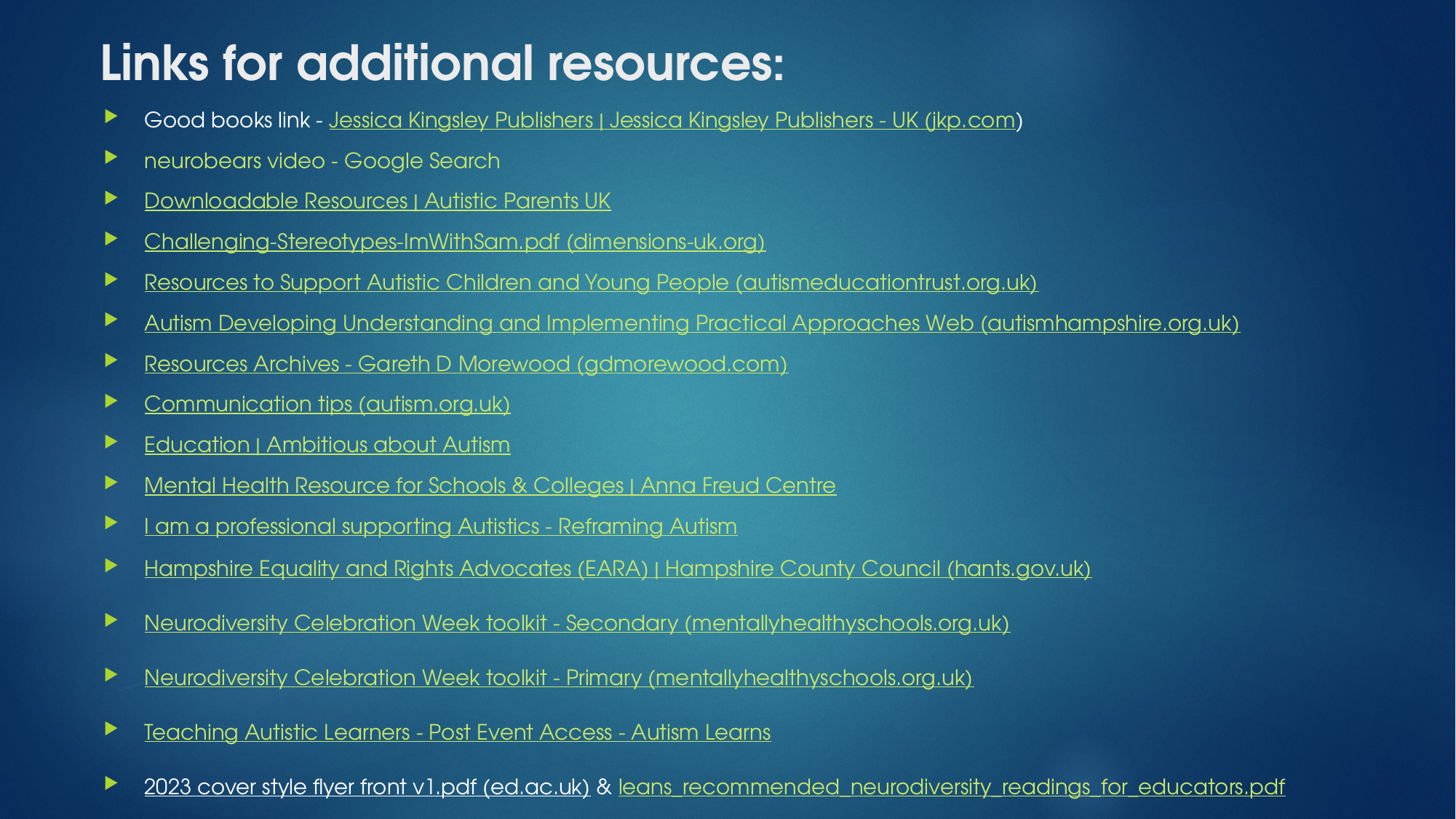

# Links for additional resources:
Good books link - Jessica Kingsley Publishers | Jessica Kingsley Publishers - UK (jkp.com)
neurobears video - Google Search
Downloadable Resources | Autistic Parents UK
Challenging-Stereotypes-ImWithSam.pdf (dimensions-uk.org)
Resources to Support Autistic Children and Young People (autismeducationtrust.org.uk)
Autism Developing Understanding and Implementing Practical Approaches Web (autismhampshire.org.uk)
Resources Archives - Gareth D Morewood (gdmorewood.com)
Communication tips (autism.org.uk)
Education | Ambitious about Autism
Mental Health Resource for Schools & Colleges | Anna Freud Centre
I am a professional supporting Autistics - Reframing Autism
Hampshire Equality and Rights Advocates (EARA) | Hampshire County Council (hants.gov.uk)
Neurodiversity Celebration Week toolkit - Secondary (mentallyhealthyschools.org.uk)
Neurodiversity Celebration Week toolkit - Primary (mentallyhealthyschools.org.uk)
Teaching Autistic Learners - Post Event Access - Autism Learns
2023 cover style flyer front v1.pdf (ed.ac.uk) & leans_recommended_neurodiversity_readings_for_educators.pdf